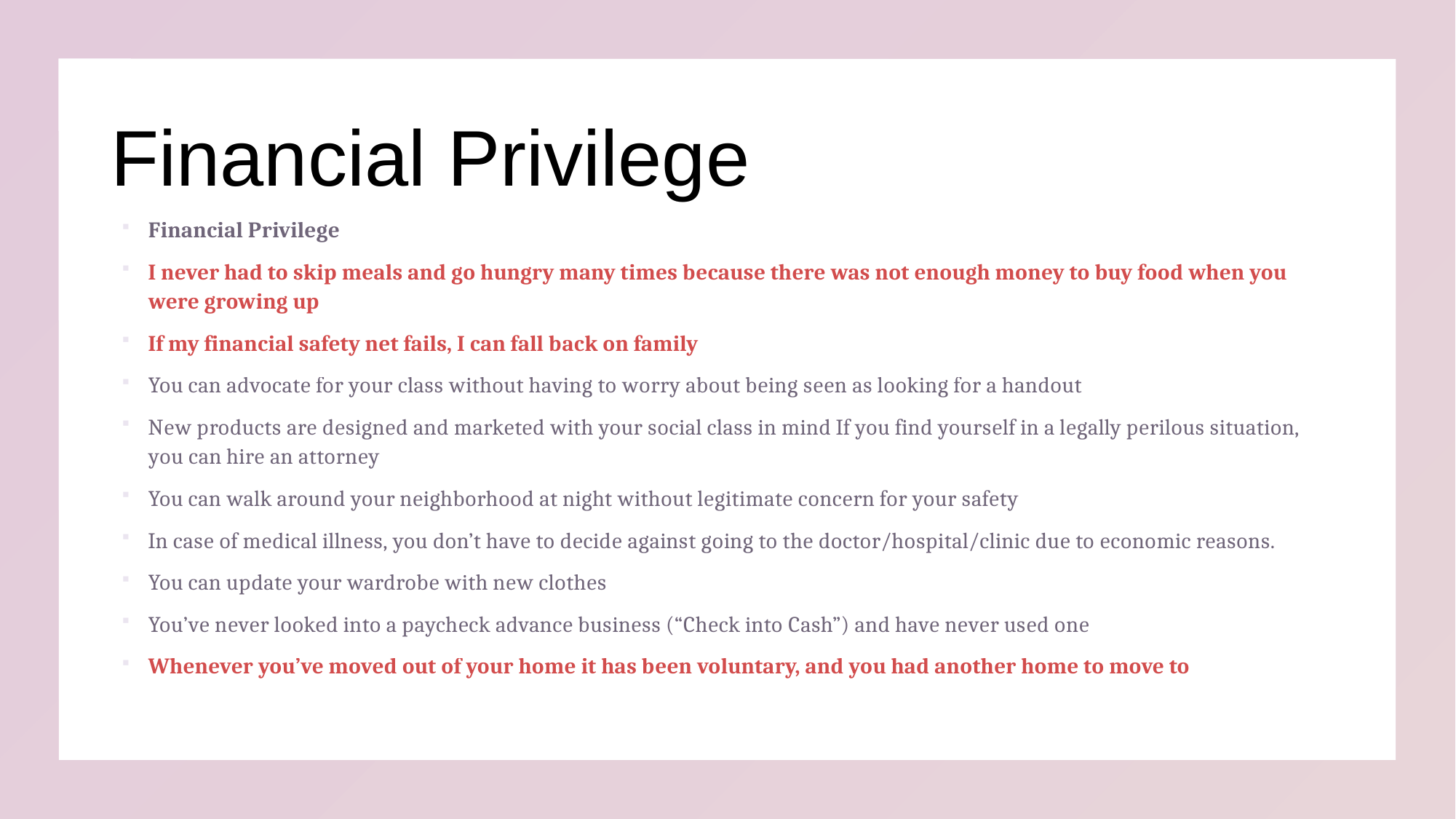

# Financial Privilege
Financial Privilege
I never had to skip meals and go hungry many times because there was not enough money to buy food when you were growing up
If my financial safety net fails, I can fall back on family
You can advocate for your class without having to worry about being seen as looking for a handout
New products are designed and marketed with your social class in mind If you find yourself in a legally perilous situation, you can hire an attorney
You can walk around your neighborhood at night without legitimate concern for your safety
In case of medical illness, you don’t have to decide against going to the doctor/hospital/clinic due to economic reasons.
You can update your wardrobe with new clothes
You’ve never looked into a paycheck advance business (“Check into Cash”) and have never used one
Whenever you’ve moved out of your home it has been voluntary, and you had another home to move to